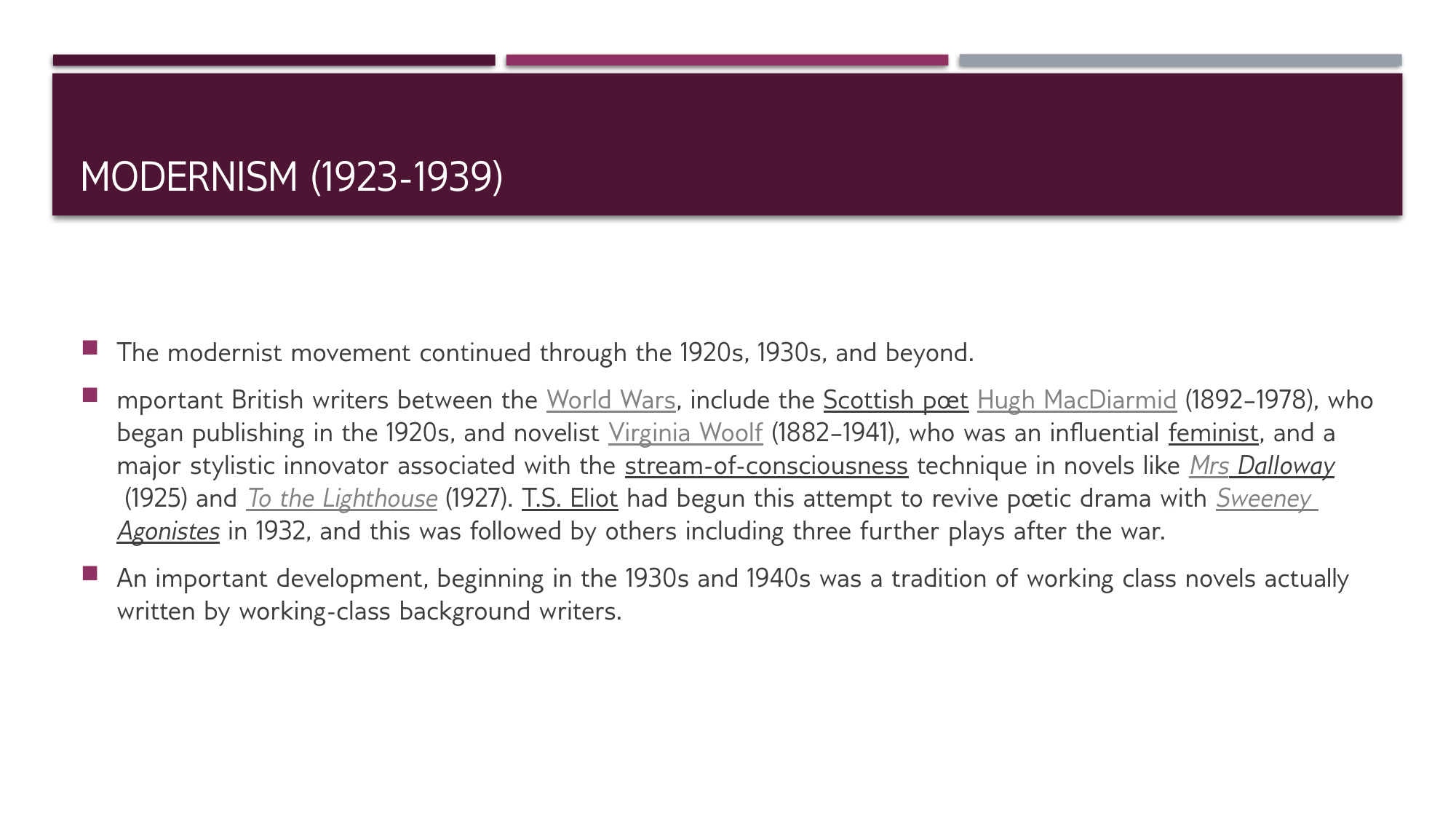

# Modernism (1923-1939)

The modernist movement continued through the 1920s, 1930s, and beyond.
mportant British writers between the World Wars, include the Scottish poet Hugh MacDiarmid (1892–1978), who began publishing in the 1920s, and novelist Virginia Woolf (1882–1941), who was an influential feminist, and a major stylistic innovator associated with the stream-of-consciousness technique in novels like Mrs Dalloway (1925) and To the Lighthouse (1927). T.S. Eliot had begun this attempt to revive poetic drama with Sweeney Agonistes in 1932, and this was followed by others including three further plays after the war.
An important development, beginning in the 1930s and 1940s was a tradition of working class novels actually written by working-class background writers.